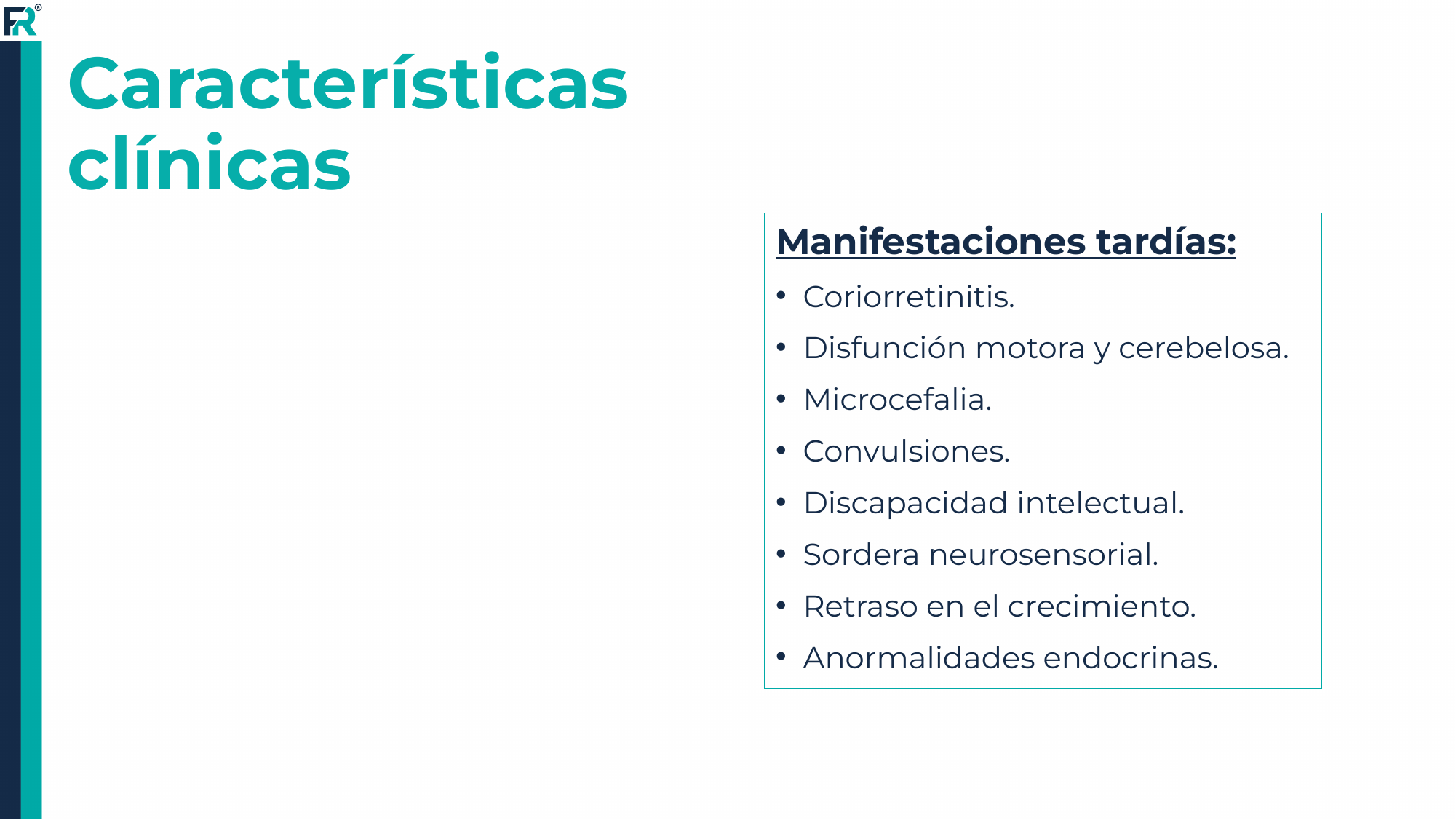

Características
clínicas
Manifestaciones tardías:
Coriorretinitis.
Disfunción motora y cerebelosa.
Microcefalia.
Convulsiones.
Discapacidad intelectual.
Sordera neurosensorial.
Retraso en el crecimiento.
Anormalidades endocrinas.